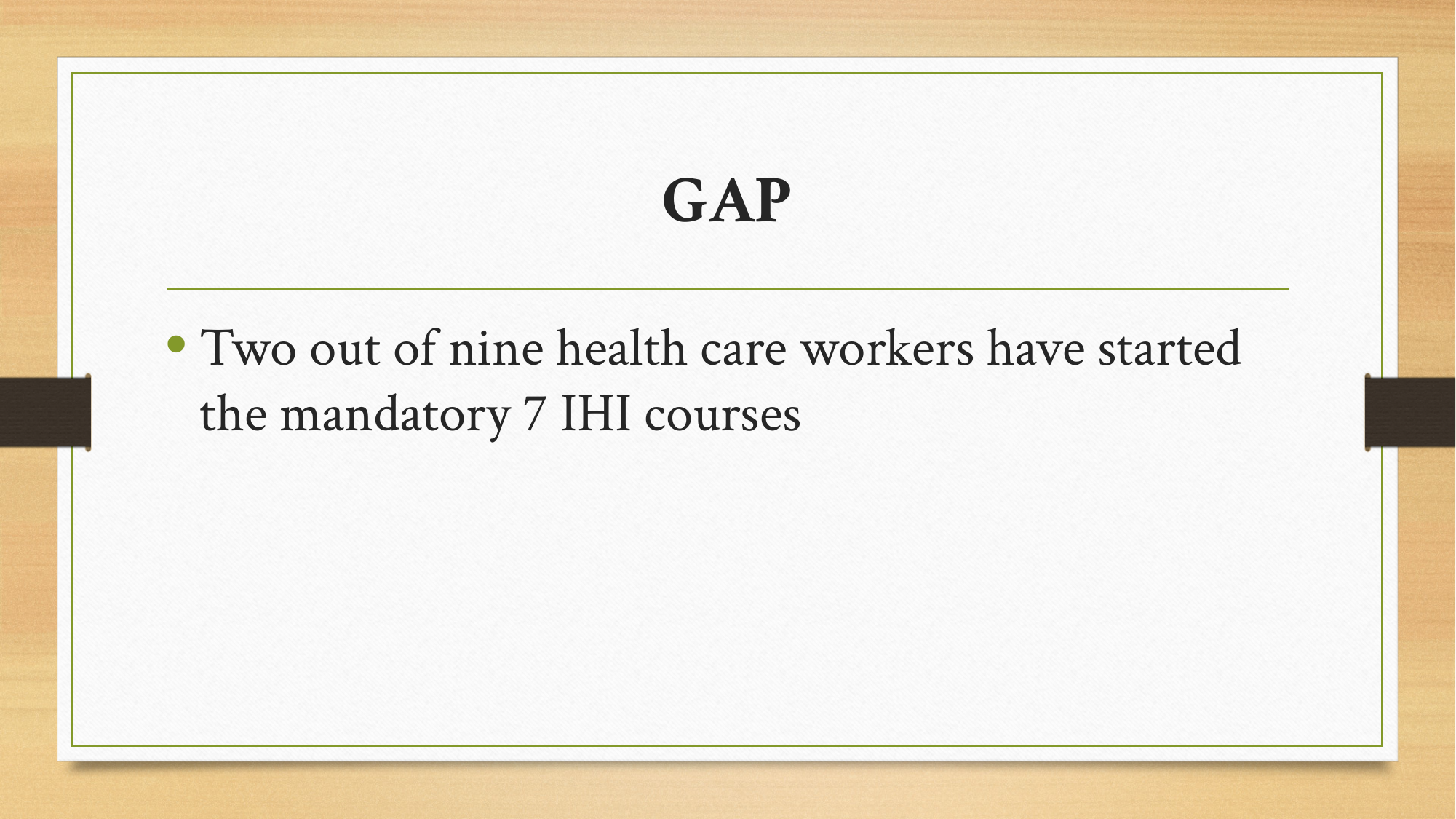

# GAP
Two out of nine health care workers have started the mandatory 7 IHI courses